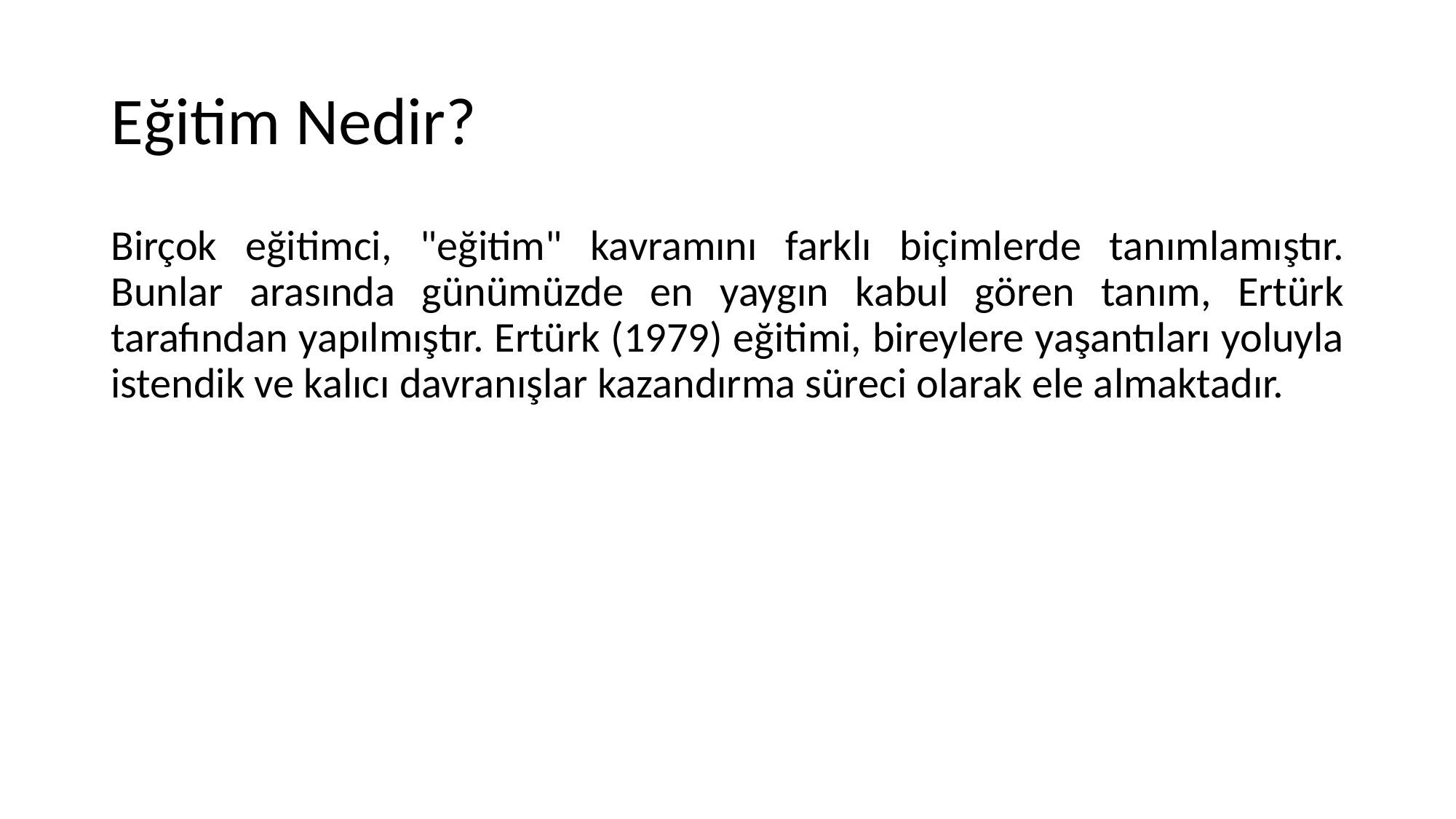

# Eğitim Nedir?
Birçok eğitimci, "eğitim" kavramını farklı biçimlerde tanımlamıştır. Bunlar arasında günümüzde en yaygın kabul gören tanım, Ertürk tarafından yapılmıştır. Ertürk (1979) eğitimi, bireylere yaşantıları yoluyla istendik ve kalıcı davranışlar kazandırma süreci olarak ele almaktadır.